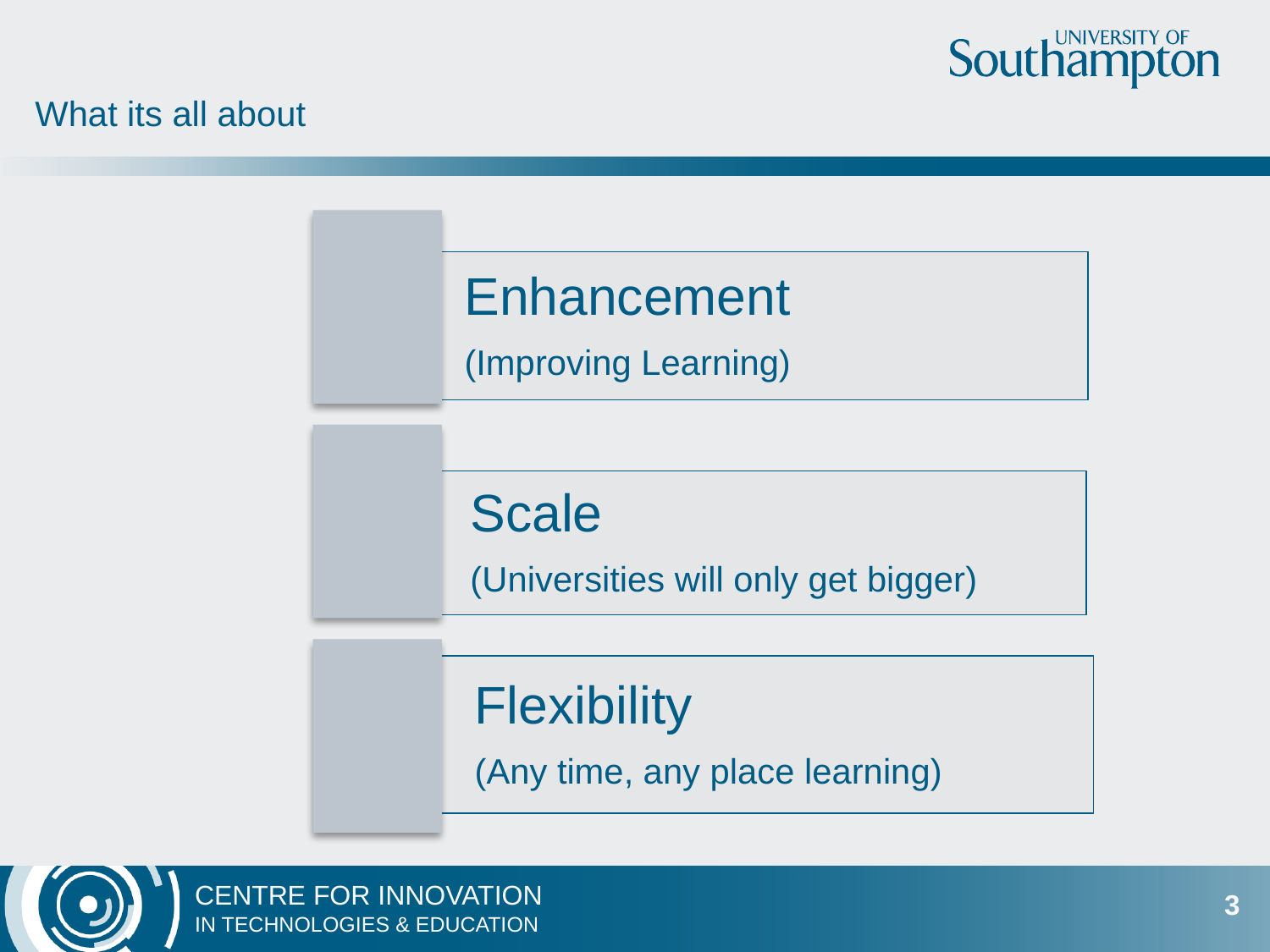

What its all about
Enhancement
(Improving Learning)
Scale
(Universities will only get bigger)
Flexibility
(Any time, any place learning)
3